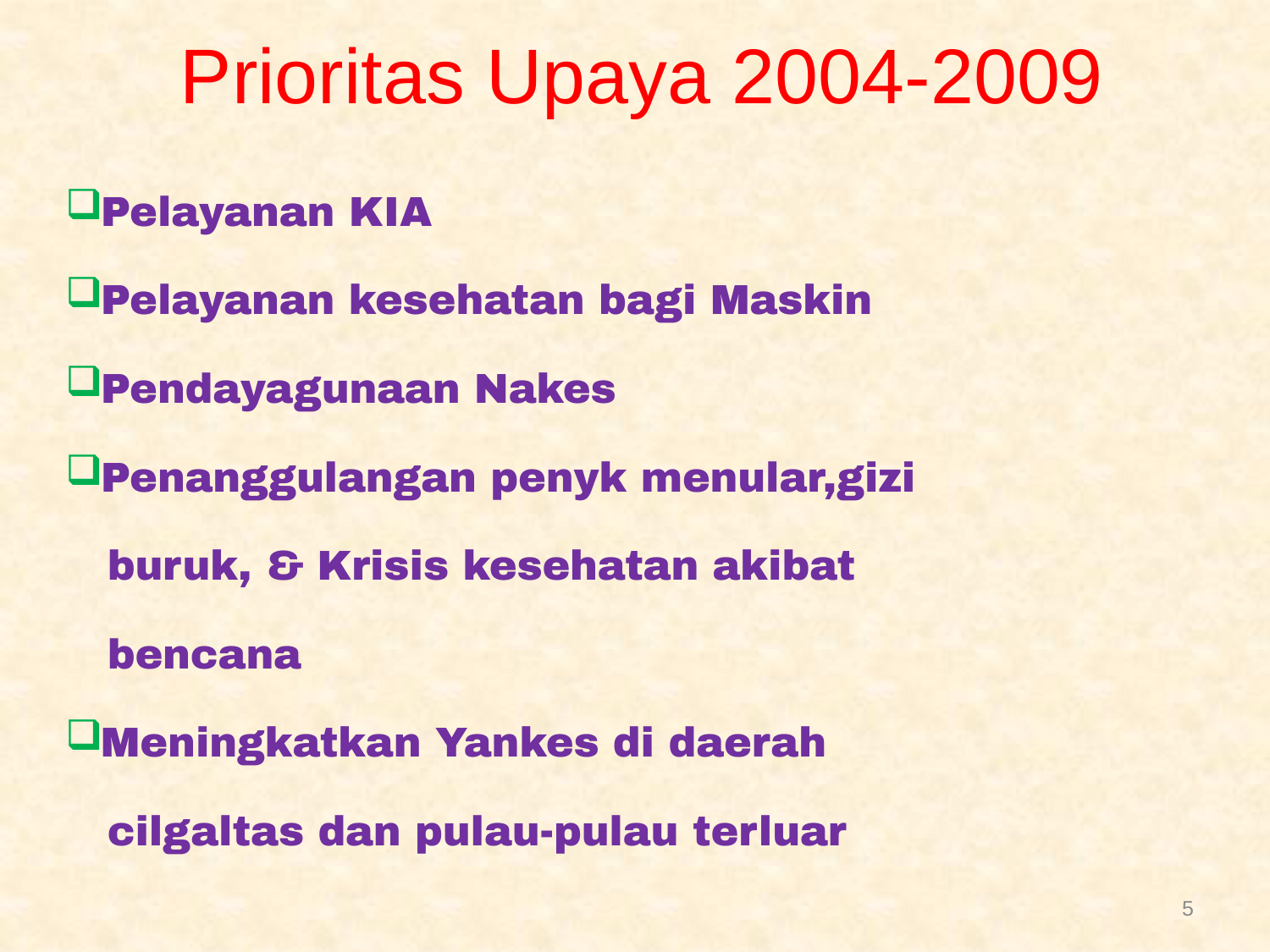

# Prioritas Upaya 2004-2009
Pelayanan KIA
Pelayanan kesehatan bagi Maskin
Pendayagunaan Nakes
Penanggulangan penyk menular,gizi
   buruk, & Krisis kesehatan akibat
   bencana
Meningkatkan Yankes di daerah
   cilgaltas dan pulau-pulau terluar

5